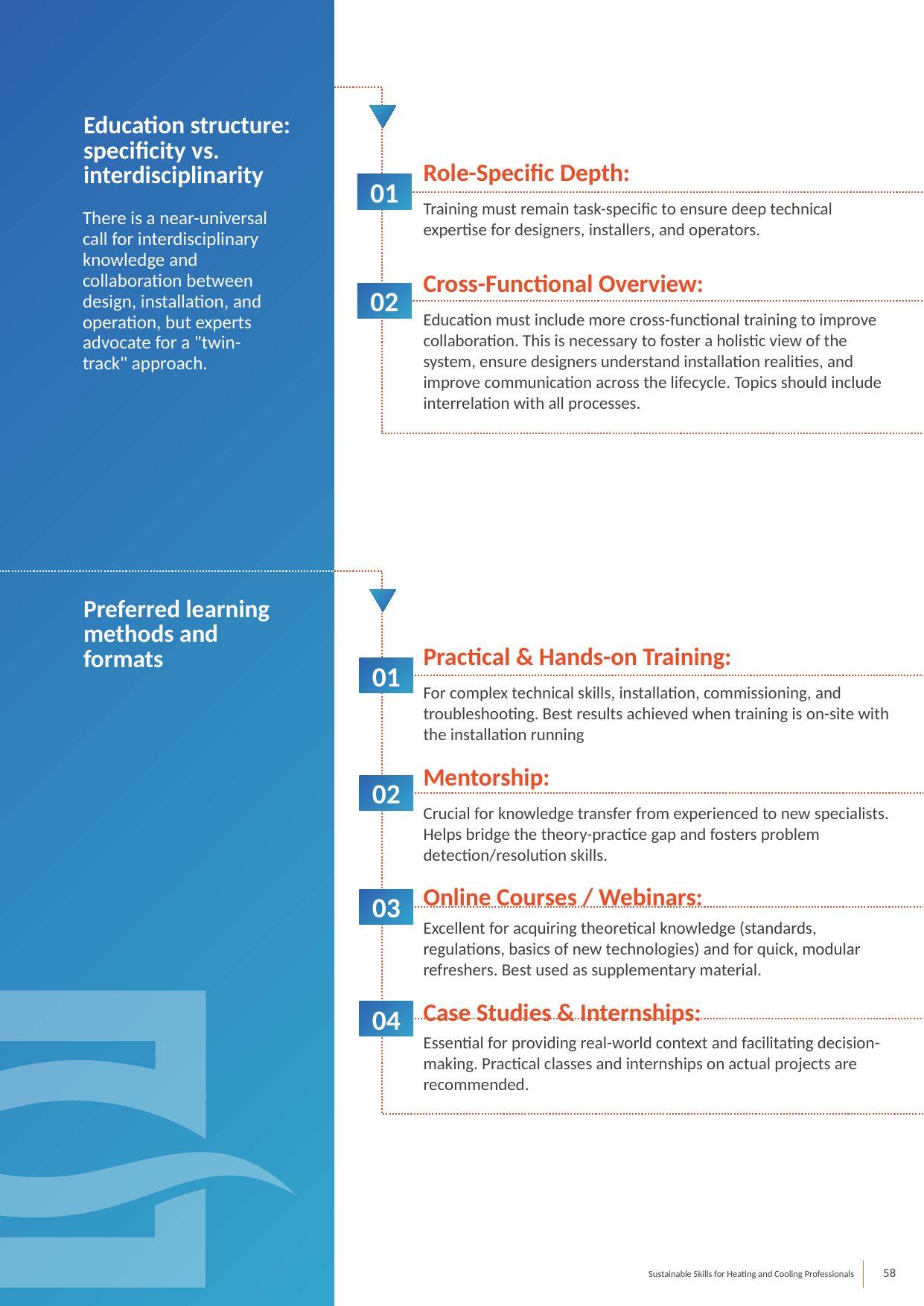

Education structure: specificity vs. interdisciplinarity

Role-Specific Depth:

Training must remain task-specific to ensure deep technical expertise for designers, installers, and operators.

Cross-Functional Overview:

Education must include more cross-functional training to improve collaboration. This is necessary to foster a holistic view of the system, ensure designers understand installation realities, and improve communication across the lifecycle. Topics should include interrelation with all processes.
01
There is a near-universal call for interdisciplinary knowledge and collaboration between design, installation, and operation, but experts advocate for a "twin-track" approach.

02

Preferred learning methods and formats

Practical & Hands-on Training:

For complex technical skills, installation, commissioning, and troubleshooting. Best results achieved when training is on-site with the installation running

Mentorship:

Crucial for knowledge transfer from experienced to new specialists. Helps bridge the theory-practice gap and fosters problem detection/resolution skills.

Online Courses / Webinars:

Excellent for acquiring theoretical knowledge (standards, regulations, basics of new technologies) and for quick, modular refreshers. Best used as supplementary material.

Case Studies & Internships:

Essential for providing real-world context and facilitating decision-making. Practical classes and internships on actual projects are recommended.

01
02
03

04